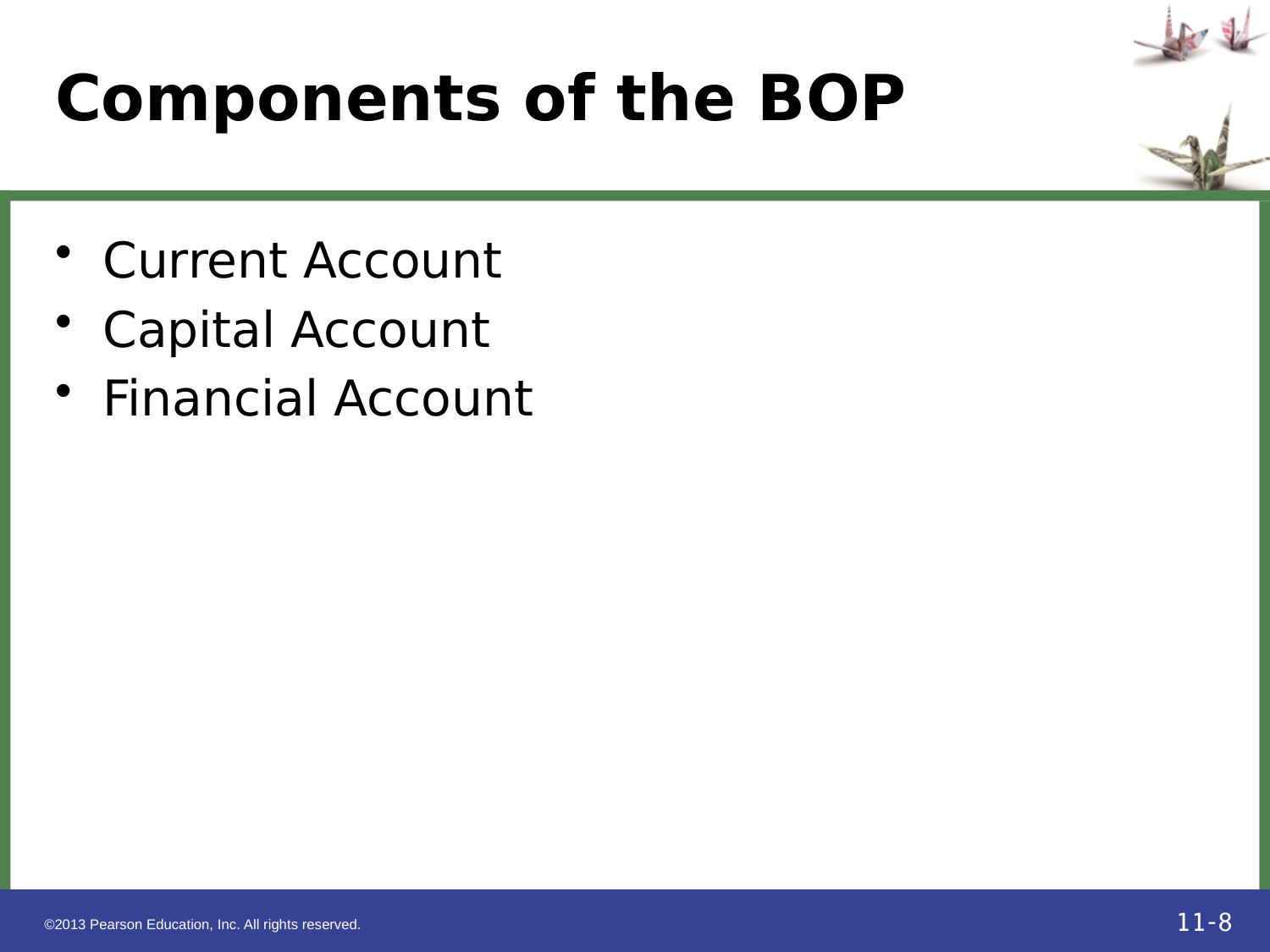

# Components of the BOP
Current Account
Capital Account
Financial Account